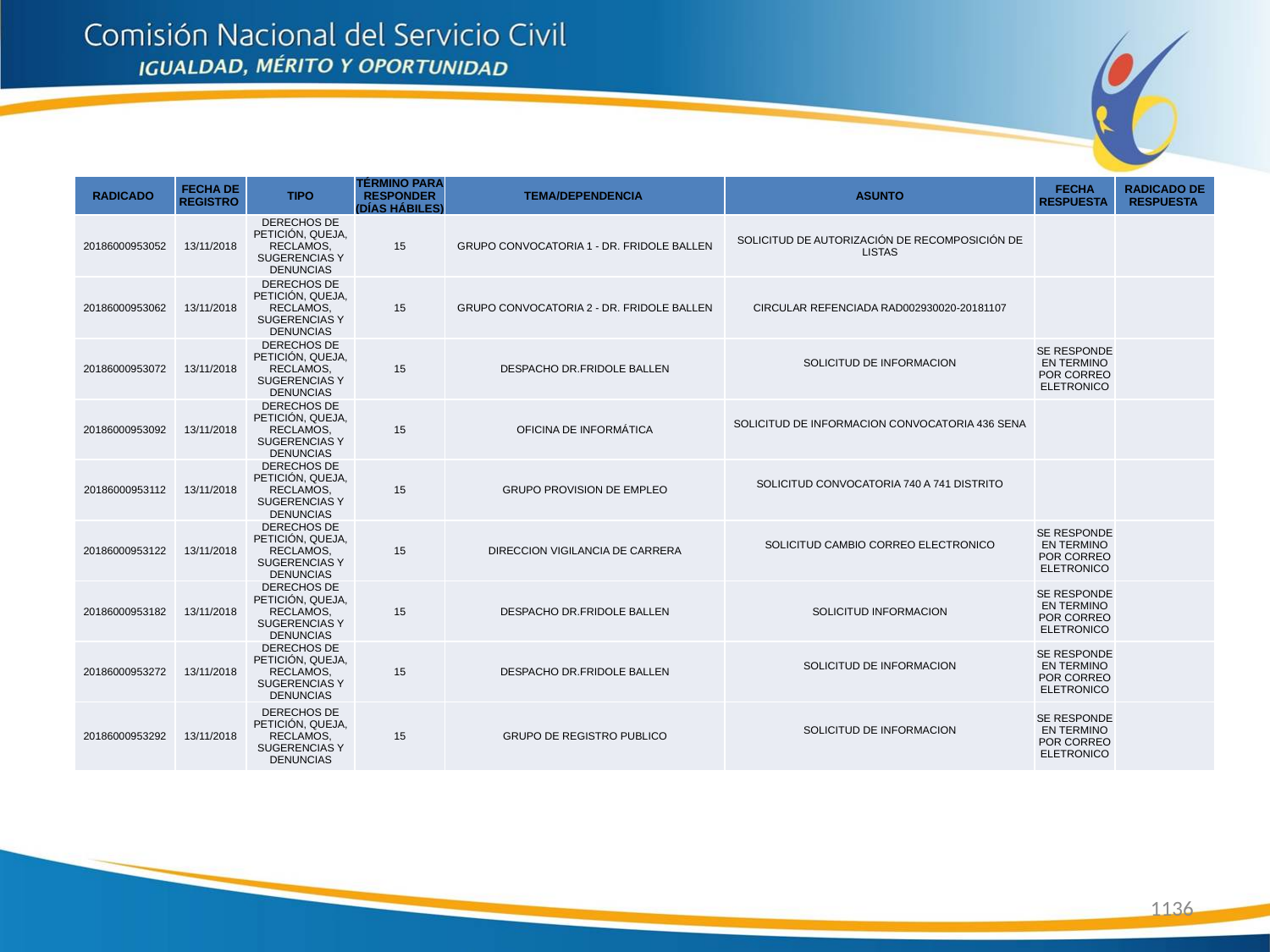

| RADICADO | FECHA DE REGISTRO | TIPO | TÉRMINO PARA RESPONDER (DÍAS HÁBILES) | TEMA/DEPENDENCIA | ASUNTO | FECHA RESPUESTA | RADICADO DE RESPUESTA |
| --- | --- | --- | --- | --- | --- | --- | --- |
| 20186000953052 | 13/11/2018 | DERECHOS DE PETICIÓN, QUEJA, RECLAMOS, SUGERENCIAS Y DENUNCIAS | 15 | GRUPO CONVOCATORIA 1 - DR. FRIDOLE BALLEN | SOLICITUD DE AUTORIZACIÓN DE RECOMPOSICIÓN DE LISTAS |  |  |
| 20186000953062 | 13/11/2018 | DERECHOS DE PETICIÓN, QUEJA, RECLAMOS, SUGERENCIAS Y DENUNCIAS | 15 | GRUPO CONVOCATORIA 2 - DR. FRIDOLE BALLEN | CIRCULAR REFENCIADA RAD002930020-20181107 |  |  |
| 20186000953072 | 13/11/2018 | DERECHOS DE PETICIÓN, QUEJA, RECLAMOS, SUGERENCIAS Y DENUNCIAS | 15 | DESPACHO DR.FRIDOLE BALLEN | SOLICITUD DE INFORMACION | SE RESPONDE EN TERMINO POR CORREO ELETRONICO |  |
| 20186000953092 | 13/11/2018 | DERECHOS DE PETICIÓN, QUEJA, RECLAMOS, SUGERENCIAS Y DENUNCIAS | 15 | OFICINA DE INFORMÁTICA | SOLICITUD DE INFORMACION CONVOCATORIA 436 SENA |  |  |
| 20186000953112 | 13/11/2018 | DERECHOS DE PETICIÓN, QUEJA, RECLAMOS, SUGERENCIAS Y DENUNCIAS | 15 | GRUPO PROVISION DE EMPLEO | SOLICITUD CONVOCATORIA 740 A 741 DISTRITO |  |  |
| 20186000953122 | 13/11/2018 | DERECHOS DE PETICIÓN, QUEJA, RECLAMOS, SUGERENCIAS Y DENUNCIAS | 15 | DIRECCION VIGILANCIA DE CARRERA | SOLICITUD CAMBIO CORREO ELECTRONICO | SE RESPONDE EN TERMINO POR CORREO ELETRONICO |  |
| 20186000953182 | 13/11/2018 | DERECHOS DE PETICIÓN, QUEJA, RECLAMOS, SUGERENCIAS Y DENUNCIAS | 15 | DESPACHO DR.FRIDOLE BALLEN | SOLICITUD INFORMACION | SE RESPONDE EN TERMINO POR CORREO ELETRONICO |  |
| 20186000953272 | 13/11/2018 | DERECHOS DE PETICIÓN, QUEJA, RECLAMOS, SUGERENCIAS Y DENUNCIAS | 15 | DESPACHO DR.FRIDOLE BALLEN | SOLICITUD DE INFORMACION | SE RESPONDE EN TERMINO POR CORREO ELETRONICO |  |
| 20186000953292 | 13/11/2018 | DERECHOS DE PETICIÓN, QUEJA, RECLAMOS, SUGERENCIAS Y DENUNCIAS | 15 | GRUPO DE REGISTRO PUBLICO | SOLICITUD DE INFORMACION | SE RESPONDE EN TERMINO POR CORREO ELETRONICO |  |
1136